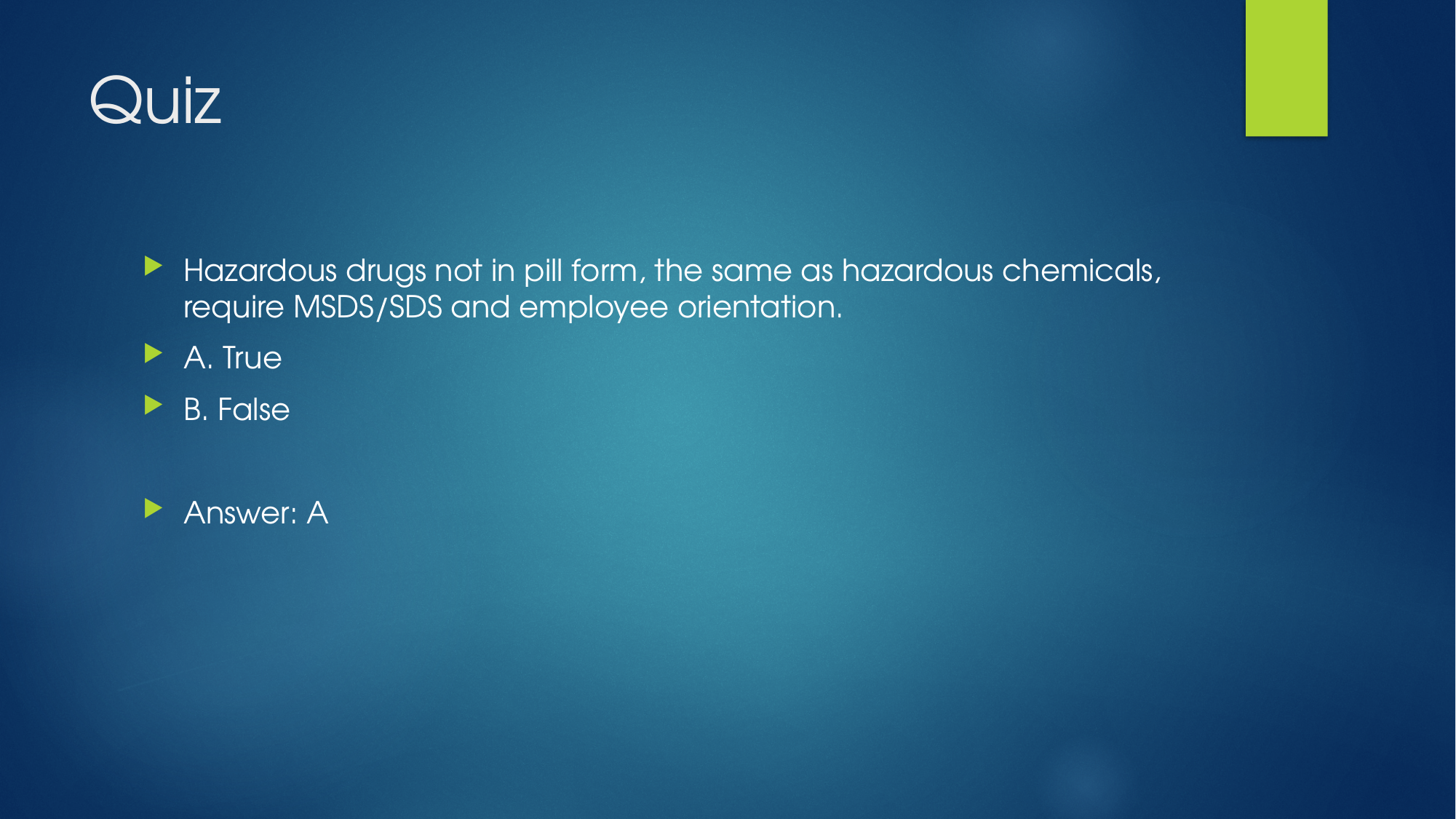

# Quiz
Hazardous drugs not in pill form, the same as hazardous chemicals, require MSDS/SDS and employee orientation.
A. True
B. False

Answer: A